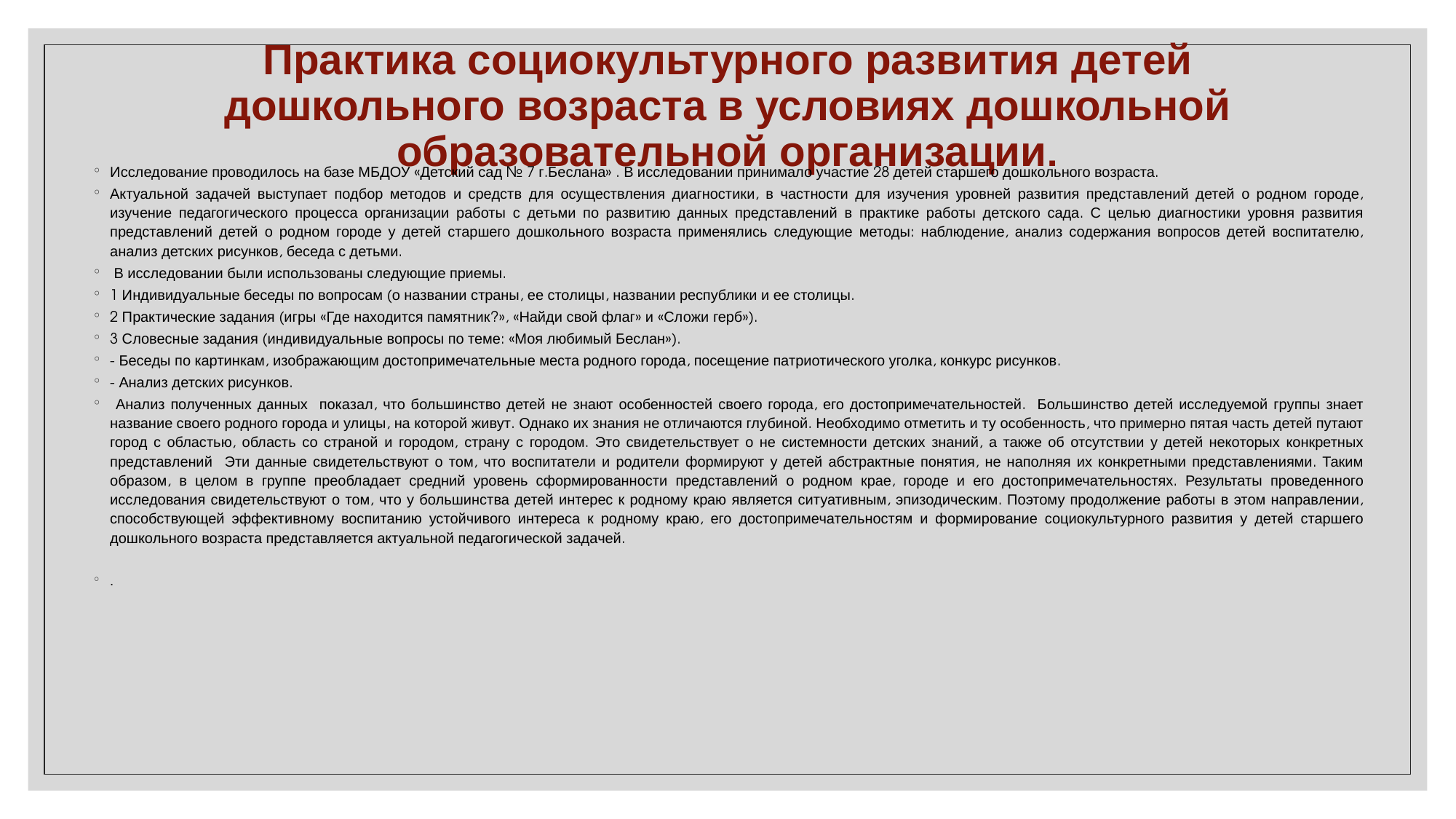

# Практика социокультурного развития детей дошкольного возраста в условиях дошкольной образовательной организации.

Исследование проводилось на базе МБДОУ «Детский сад № 7 г.Беслана» . В исследовании принимало участие 28 детей старшего дошкольного возраста.
Актуальной задачей выступает подбор методов и средств для осуществления диагностики, в частности для изучения уровней развития представлений детей о родном городе, изучение педагогического процесса организации работы с детьми по развитию данных представлений в практике работы детского сада. С целью диагностики уровня развития представлений детей о родном городе у детей старшего дошкольного возраста применялись следующие методы: наблюдение, анализ содержания вопросов детей воспитателю, анализ детских рисунков, беседа с детьми.
 В исследовании были использованы следующие приемы.
1 Индивидуальные беседы по вопросам (о названии страны, ее столицы, названии республики и ее столицы.
2 Практические задания (игры «Где находится памятник?», «Найди свой флаг» и «Сложи герб»).
3 Словесные задания (индивидуальные вопросы по теме: «Моя любимый Беслан»).
- Беседы по картинкам, изображающим достопримечательные места родного города, посещение патриотического уголка, конкурс рисунков.
- Анализ детских рисунков.
 Анализ полученных данных  показал, что большинство детей не знают особенностей своего города, его достопримечательностей.  Большинство детей исследуемой группы знает название своего родного города и улицы, на которой живут. Однако их знания не отличаются глубиной. Необходимо отметить и ту особенность, что примерно пятая часть детей путают город с областью, область со страной и городом, страну с городом. Это свидетельствует о не системности детских знаний, а также об отсутствии у детей некоторых конкретных представлений  Эти данные свидетельствуют о том, что воспитатели и родители формируют у детей абстрактные понятия, не наполняя их конкретными представлениями. Таким образом, в целом в группе преобладает средний уровень сформированности представлений о родном крае, городе и его достопримечательностях. Результаты проведенного исследования свидетельствуют о том, что у большинства детей интерес к родному краю является ситуативным, эпизодическим. Поэтому продолжение работы в этом направлении, способствующей эффективному воспитанию устойчивого интереса к родному краю, его достопримечательностям и формирование социокультурного развития у детей старшего дошкольного возраста представляется актуальной педагогической задачей.

.